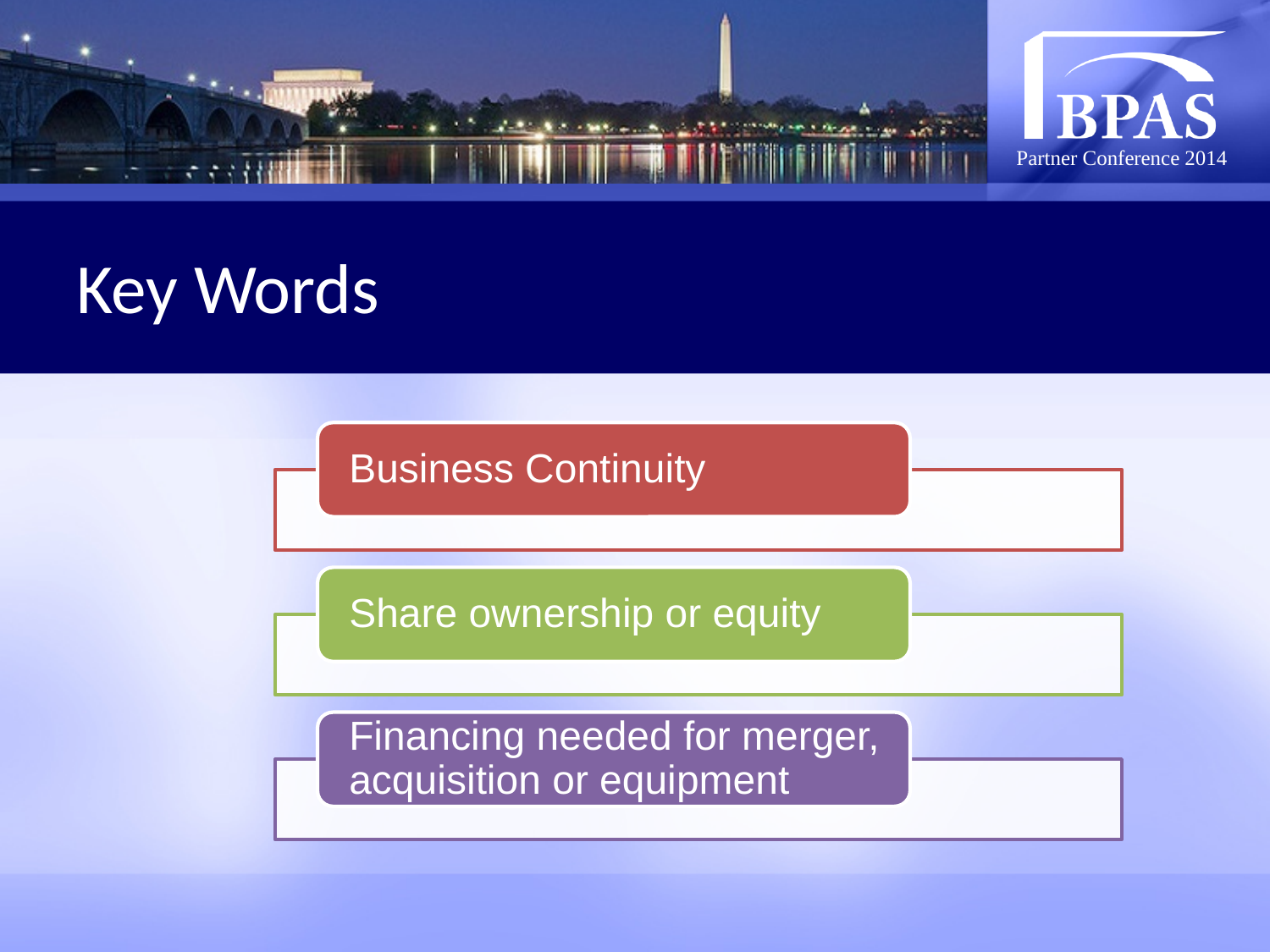

# Key Words
Business Continuity
Share ownership or equity
Financing needed for merger, acquisition or equipment